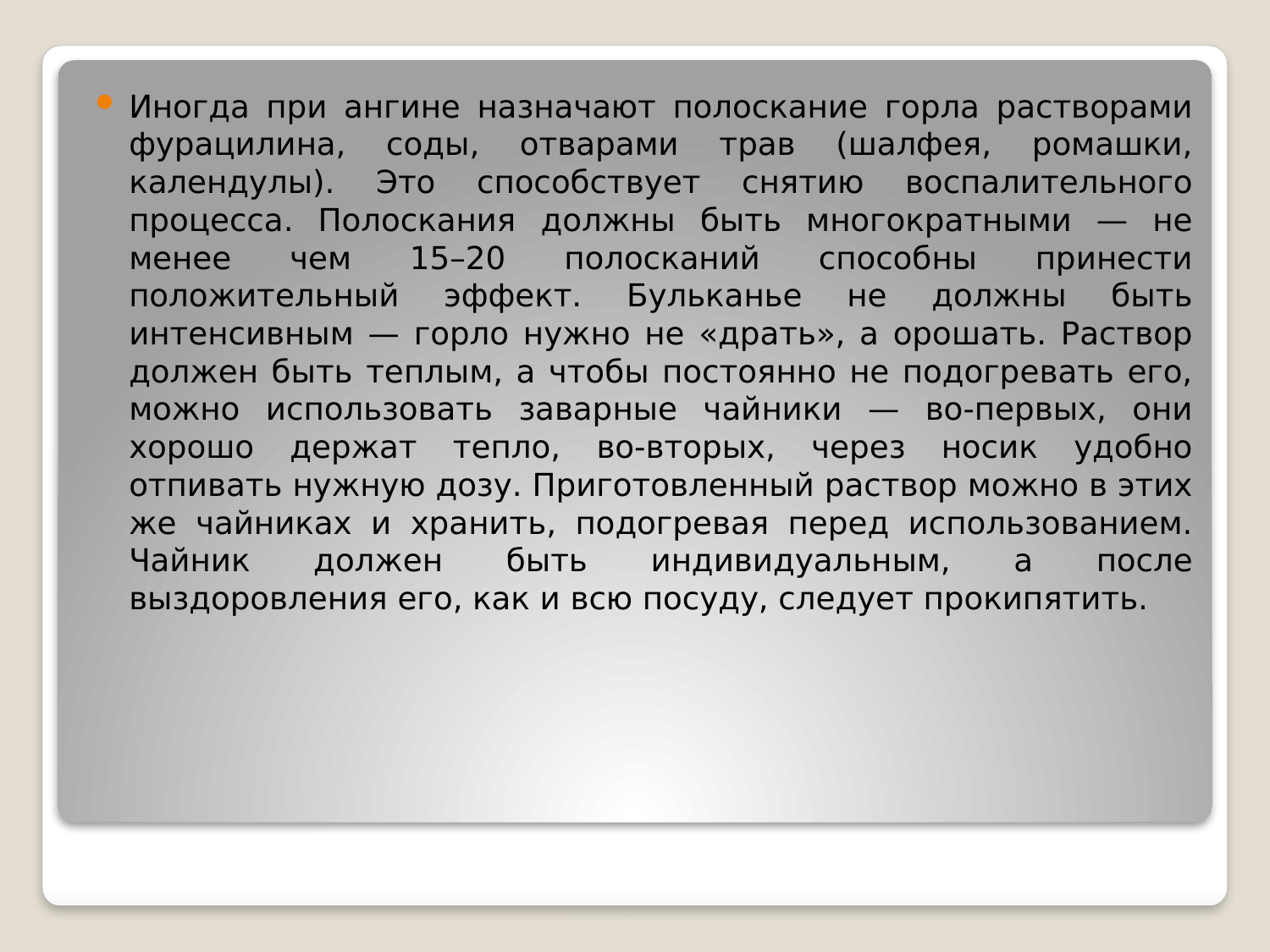

Иногда при ангине назначают полоскание горла растворами фурацилина, соды, отварами трав (шалфея, ромашки, календулы). Это способствует снятию воспалительного процесса. Полоскания должны быть многократными — не менее чем 15–20 полосканий способны принести положительный эффект. Бульканье не должны быть интенсивным — горло нужно не «драть», а орошать. Раствор должен быть теплым, а чтобы постоянно не подогревать его, можно использовать заварные чайники — во-первых, они хорошо держат тепло, во-вторых, через носик удобно отпивать нужную дозу. Приготовленный раствор можно в этих же чайниках и хранить, подогревая перед использованием. Чайник должен быть индивидуальным, а после выздоровления его, как и всю посуду, следует прокипятить.
#